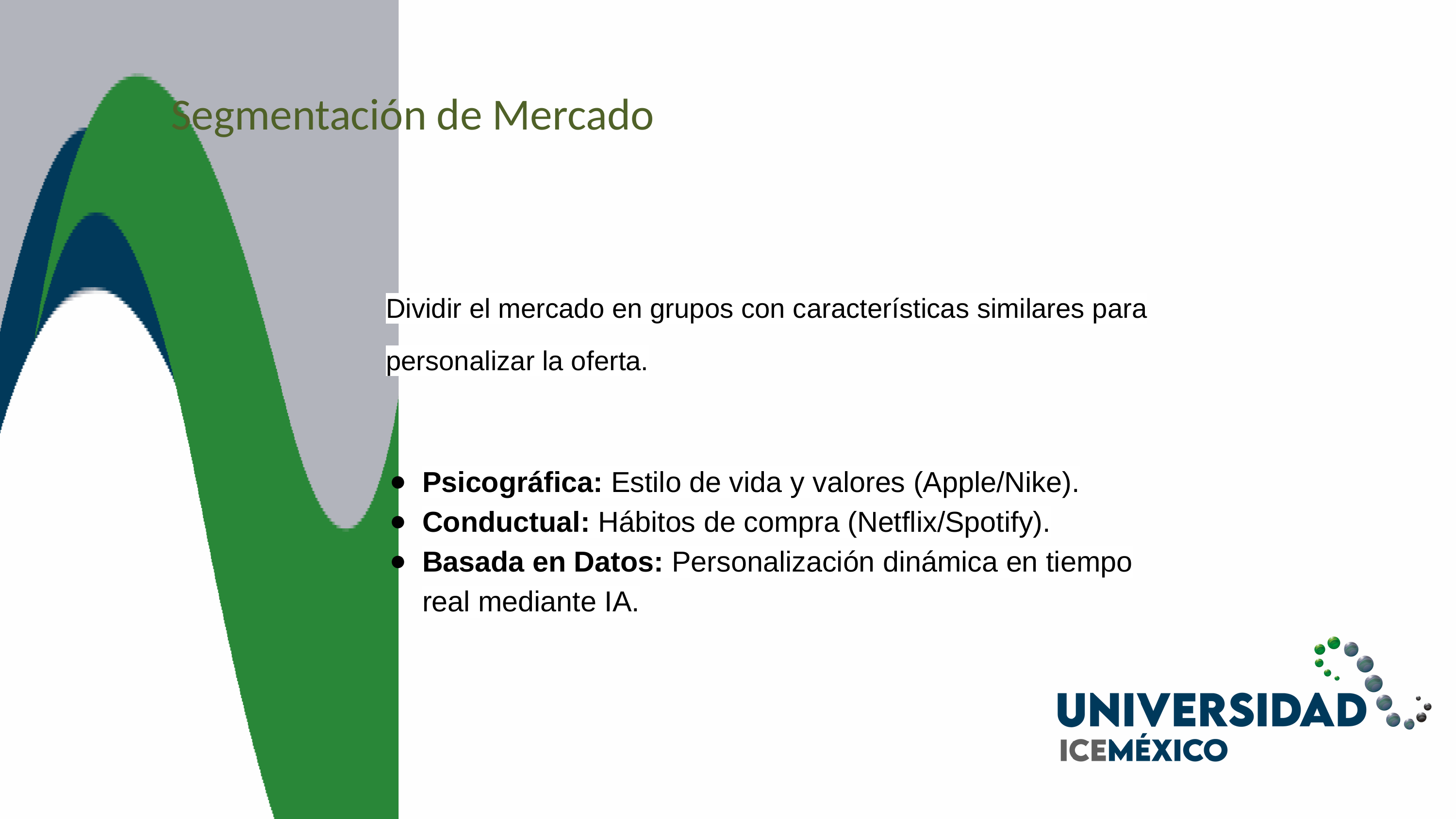

Segmentación de Mercado

Dividir el mercado en grupos con características similares para personalizar la oferta.

Psicográfica: Estilo de vida y valores (Apple/Nike).
Conductual: Hábitos de compra (Netflix/Spotify).
Basada en Datos: Personalización dinámica en tiempo real mediante IA.